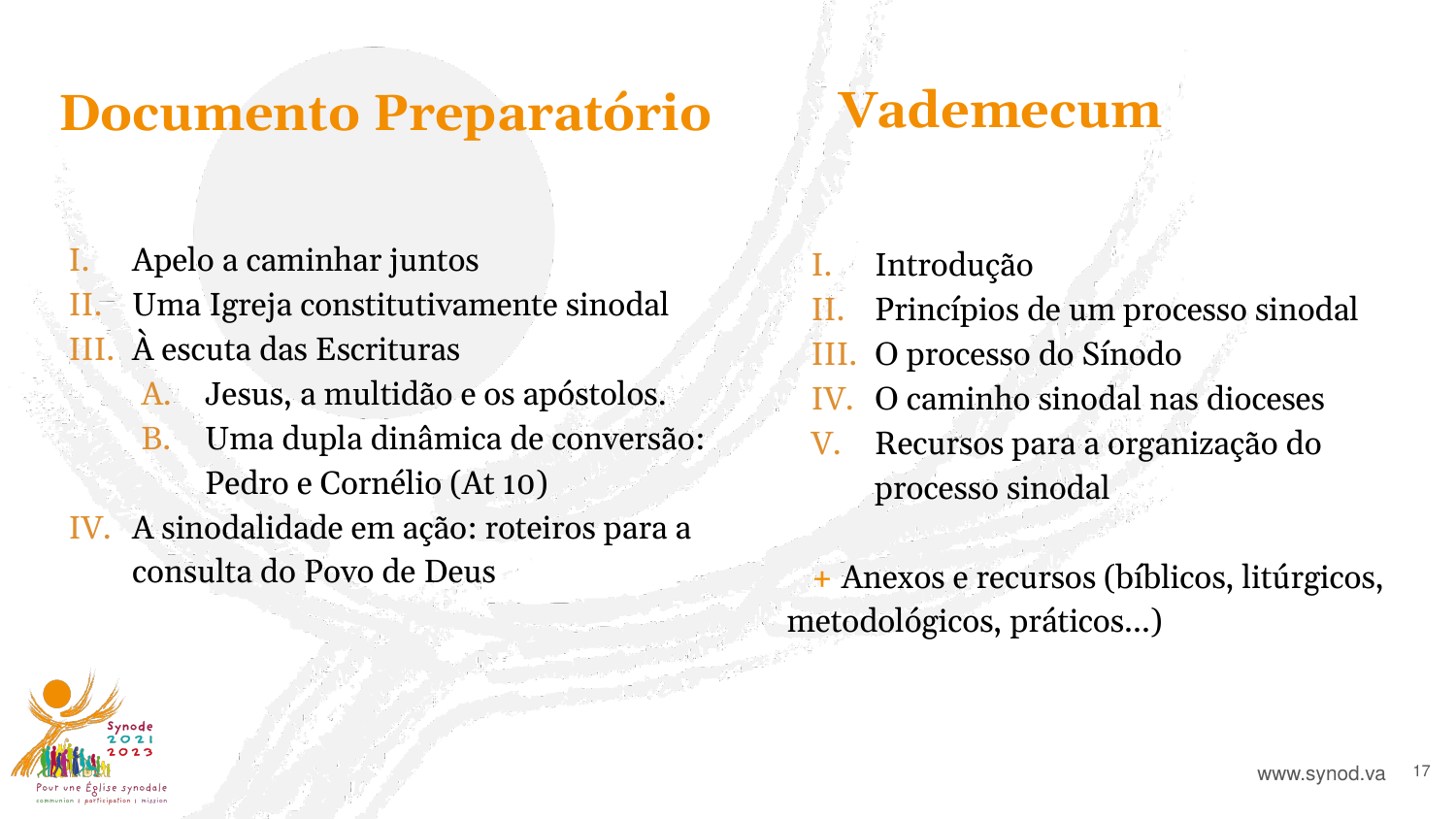

Vademecum
# Documento Preparatório
Apelo a caminhar juntos
Uma Igreja constitutivamente sinodal
À escuta das Escrituras
Jesus, a multidão e os apóstolos.
Uma dupla dinâmica de conversão: Pedro e Cornélio (At 10)
A sinodalidade em ação: roteiros para a consulta do Povo de Deus
Introdução
Princípios de um processo sinodal
O processo do Sínodo
O caminho sinodal nas dioceses
Recursos para a organização do processo sinodal

+ Anexos e recursos (bíblicos, litúrgicos, metodológicos, práticos...)
17